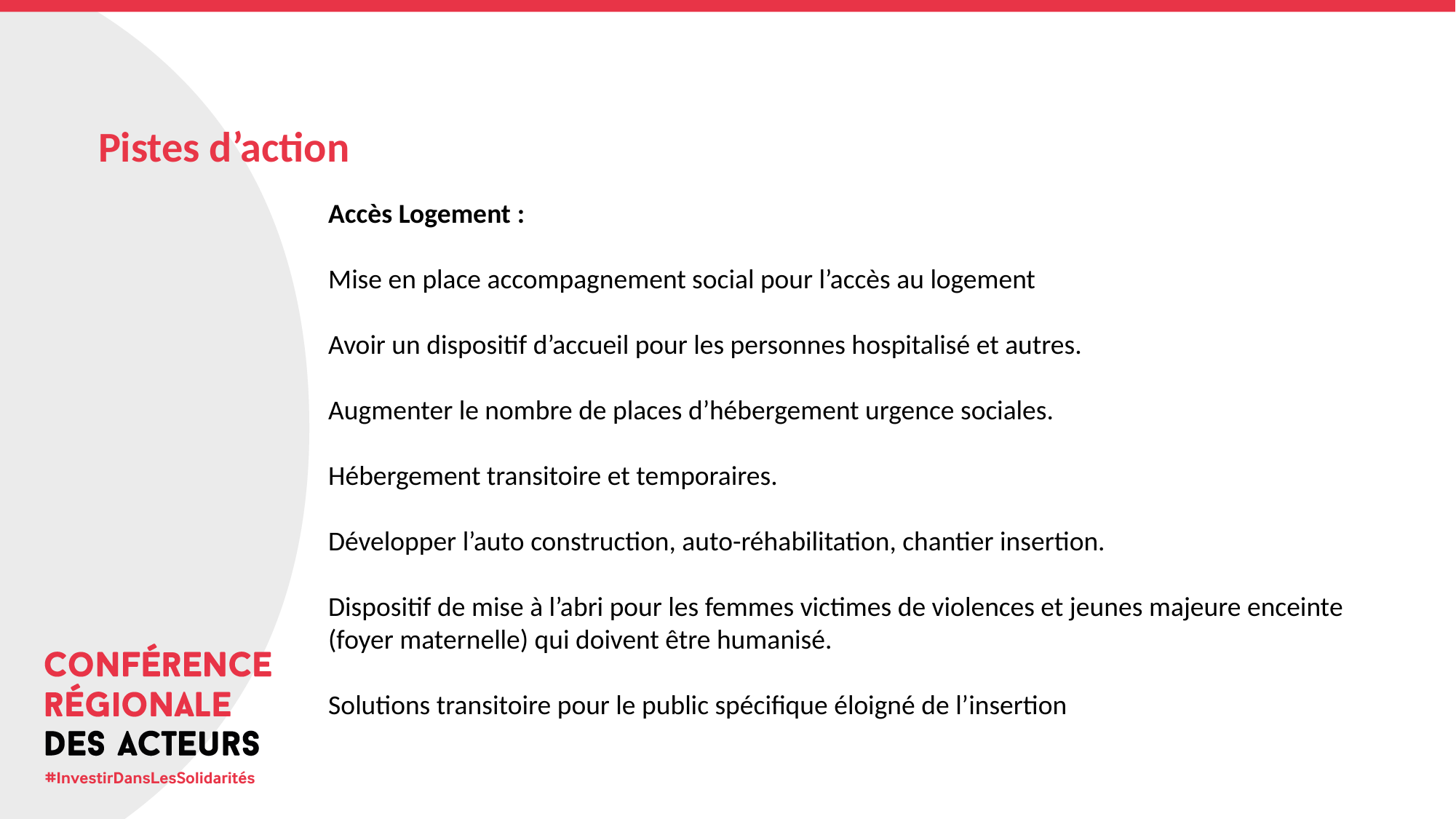

# Pistes d’action
Accès Logement :

Mise en place accompagnement social pour l’accès au logement

Avoir un dispositif d’accueil pour les personnes hospitalisé et autres.

Augmenter le nombre de places d’hébergement urgence sociales.

Hébergement transitoire et temporaires.

Développer l’auto construction, auto-réhabilitation, chantier insertion.

Dispositif de mise à l’abri pour les femmes victimes de violences et jeunes majeure enceinte (foyer maternelle) qui doivent être humanisé.

Solutions transitoire pour le public spécifique éloigné de l’insertion